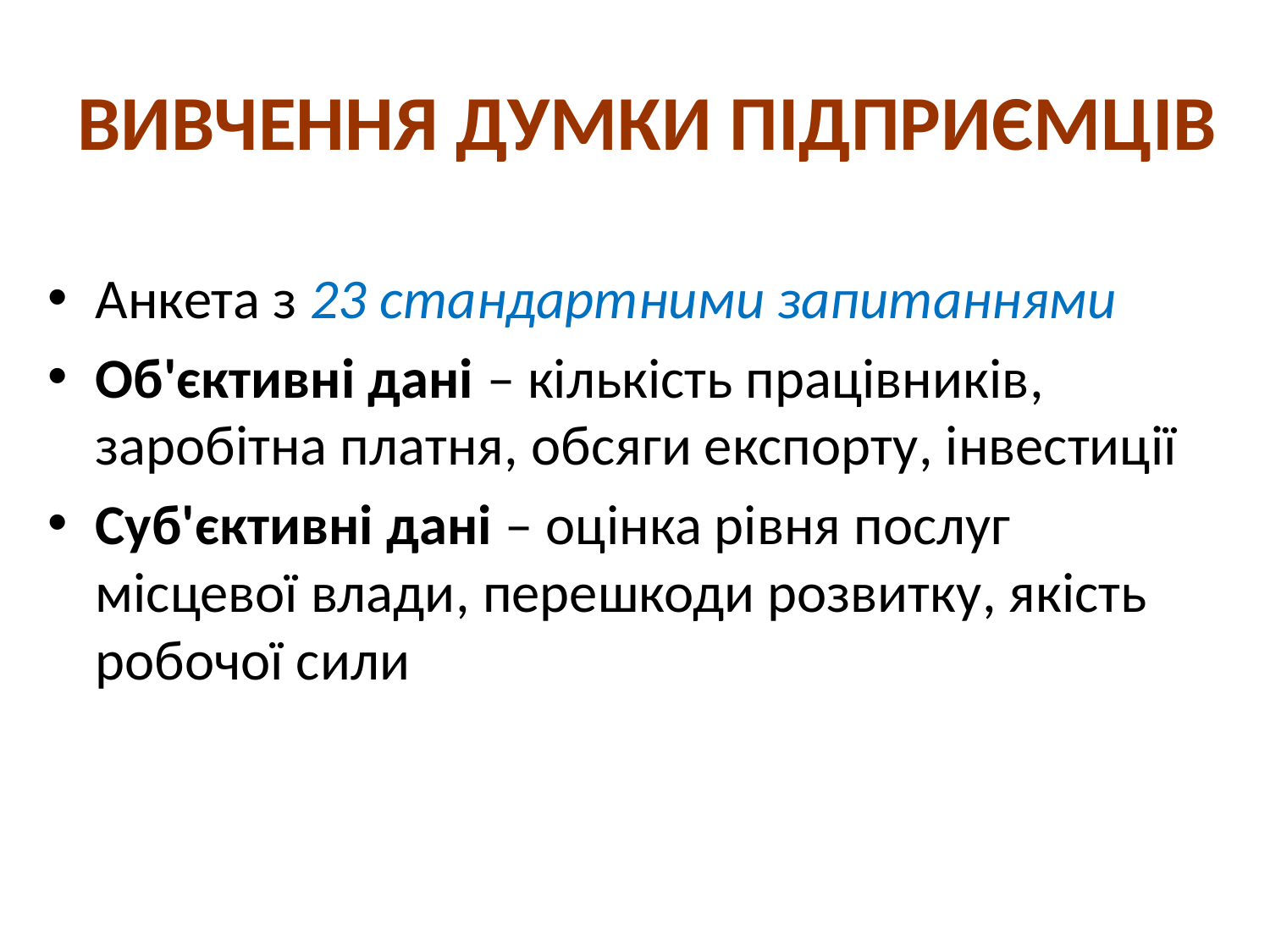

ВИВЧЕННЯ ДУМКИ ПІДПРИЄМЦІВ
Анкета з 23 стандартними запитаннями
Об'єктивні дані – кількість працівників, заробітна платня, обсяги експорту, інвестиції
Суб'єктивні дані – оцінка рівня послуг місцевої влади, перешкоди розвитку, якість робочої сили